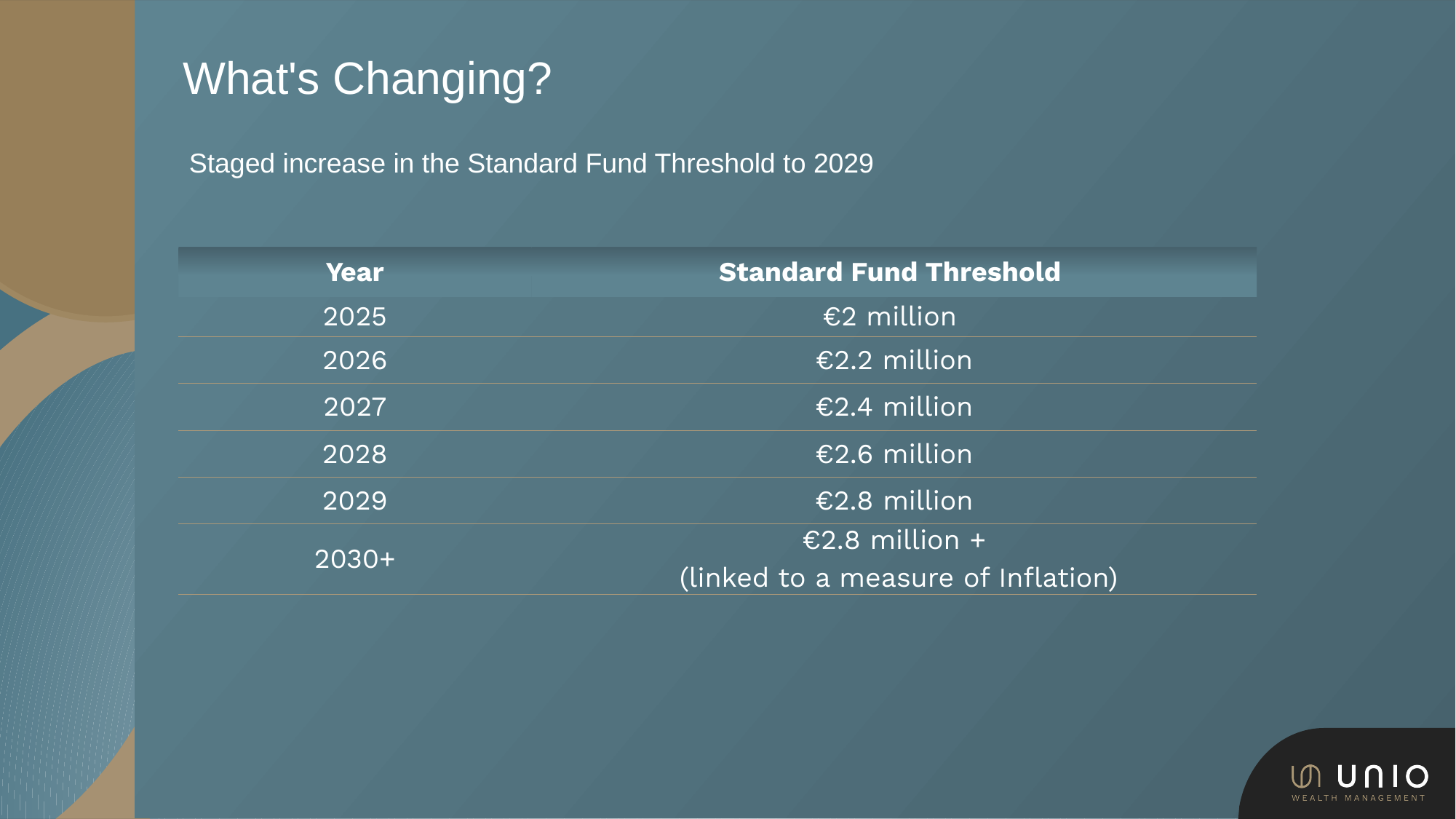

# What's Changing?
Staged increase in the Standard Fund Threshold to 2029
| Year | Standard Fund Threshold |
| --- | --- |
| 2025 | €2 million |
| 2026 | €2.2 million |
| 2027 | €2.4 million |
| 2028 | €2.6 million |
| 2029 | €2.8 million |
| 2030+ | €2.8 million + (linked to a measure of Inflation) |